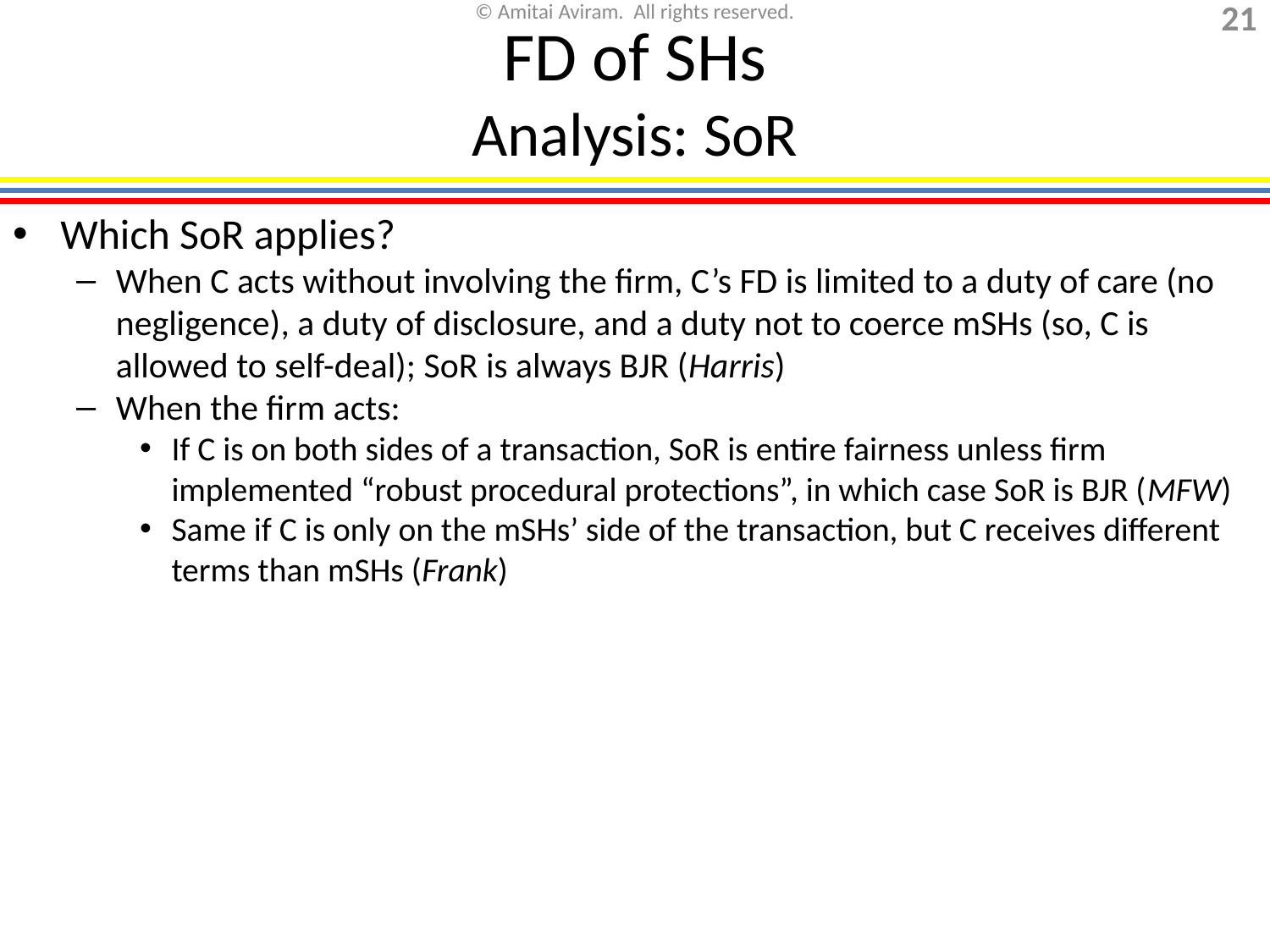

# FD of SHs Analysis: SoR
Which SoR applies?
When C acts without involving the firm, C’s FD is limited to a duty of care (no negligence), a duty of disclosure, and a duty not to coerce mSHs (so, C is allowed to self-deal); SoR is always BJR (Harris)
When the firm acts:
If C is on both sides of a transaction, SoR is entire fairness unless firm implemented “robust procedural protections”, in which case SoR is BJR (MFW)
Same if C is only on the mSHs’ side of the transaction, but C receives different terms than mSHs (Frank)